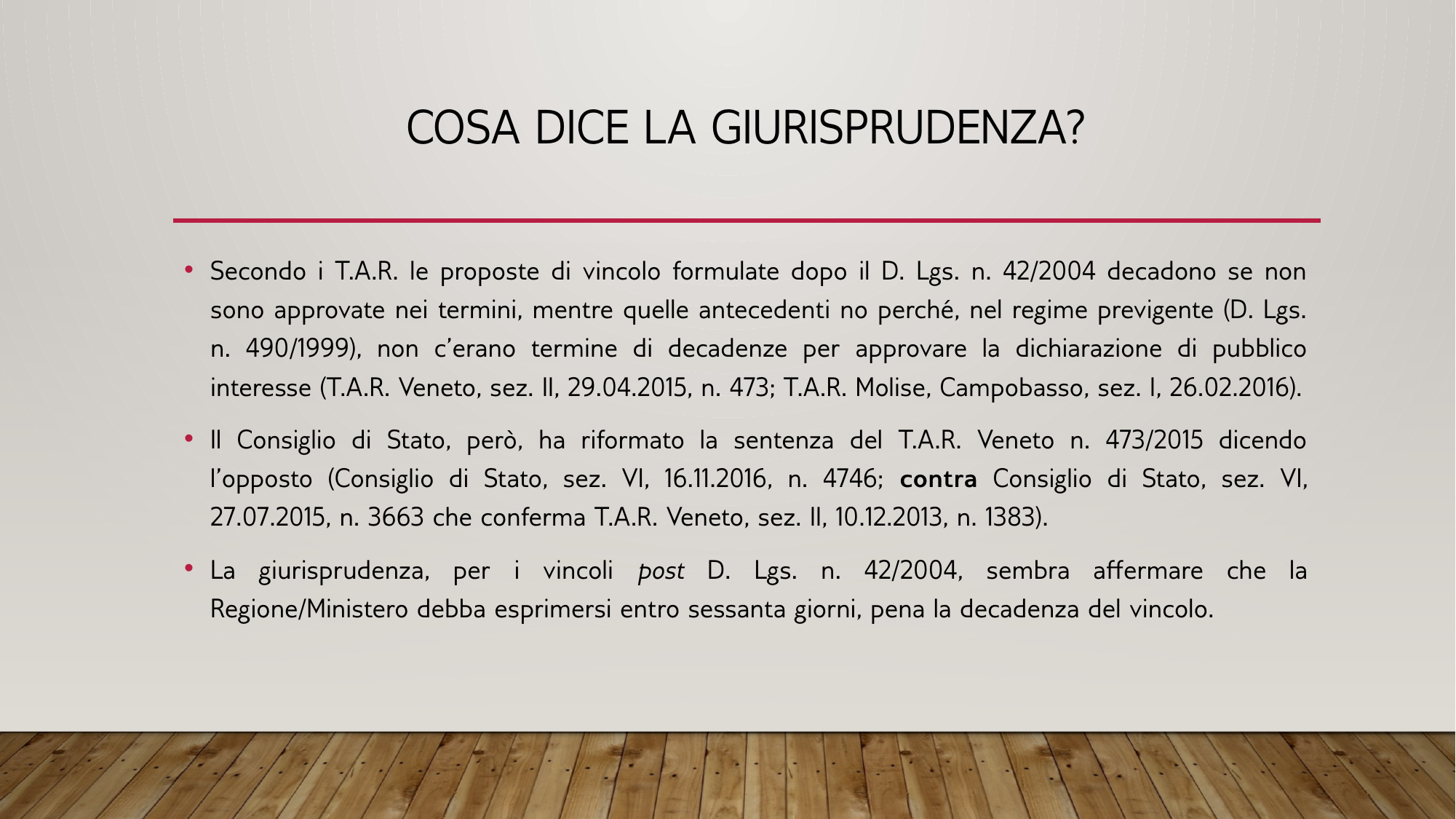

# COSA DICE LA GIURISPRUDENZA?
Secondo i T.A.R. le proposte di vincolo formulate dopo il D. Lgs. n. 42/2004 decadono se non sono approvate nei termini, mentre quelle antecedenti no perché, nel regime previgente (D. Lgs. n. 490/1999), non c’erano termine di decadenze per approvare la dichiarazione di pubblico interesse (T.A.R. Veneto, sez. II, 29.04.2015, n. 473; T.A.R. Molise, Campobasso, sez. I, 26.02.2016).
Il Consiglio di Stato, però, ha riformato la sentenza del T.A.R. Veneto n. 473/2015 dicendo l’opposto (Consiglio di Stato, sez. VI, 16.11.2016, n. 4746; contra Consiglio di Stato, sez. VI, 27.07.2015, n. 3663 che conferma T.A.R. Veneto, sez. II, 10.12.2013, n. 1383).
La giurisprudenza, per i vincoli post D. Lgs. n. 42/2004, sembra affermare che la Regione/Ministero debba esprimersi entro sessanta giorni, pena la decadenza del vincolo.